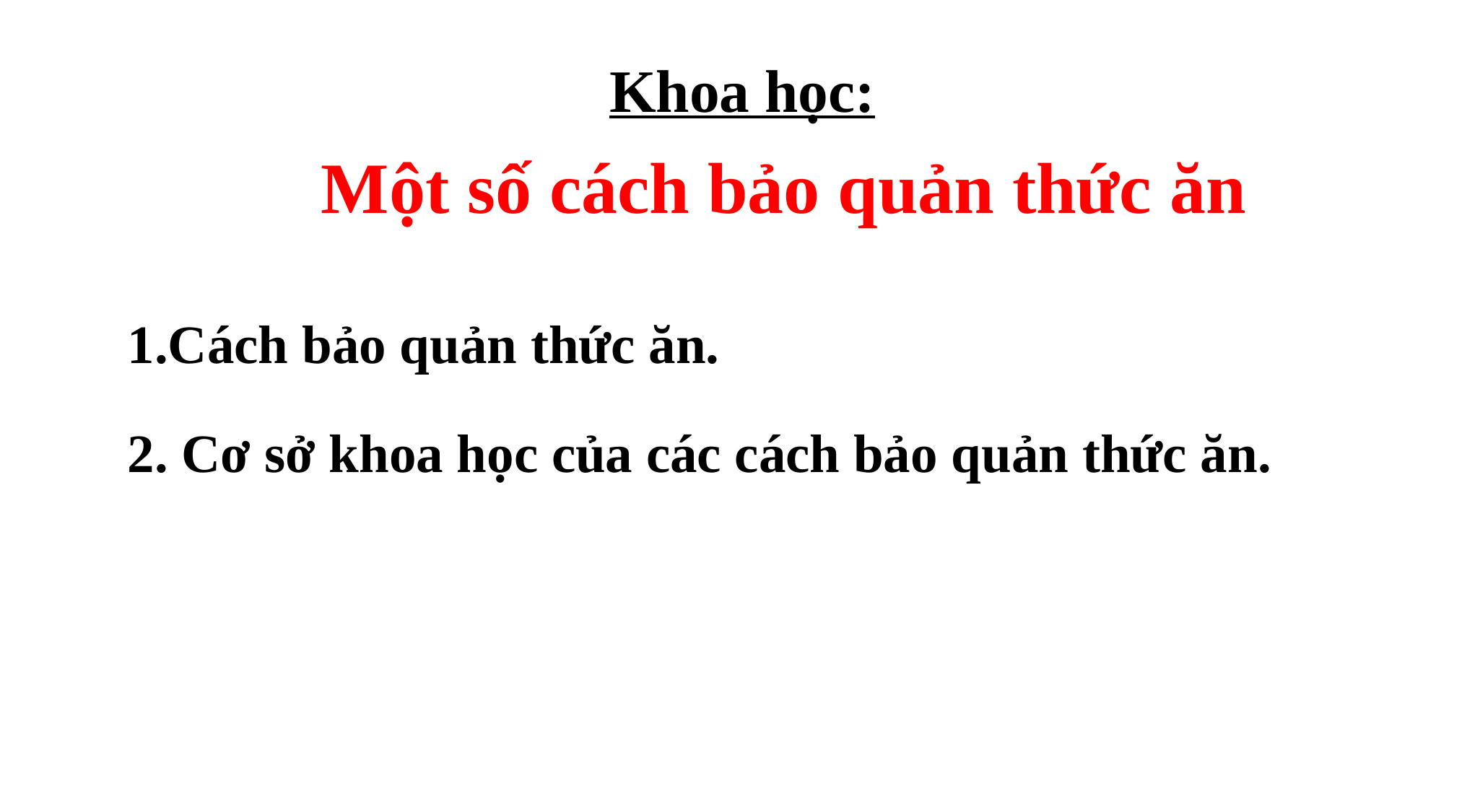

Khoa học:
Một số cách bảo quản thức ăn
1.Cách bảo quản thức ăn.
2. Cơ sở khoa học của các cách bảo quản thức ăn.